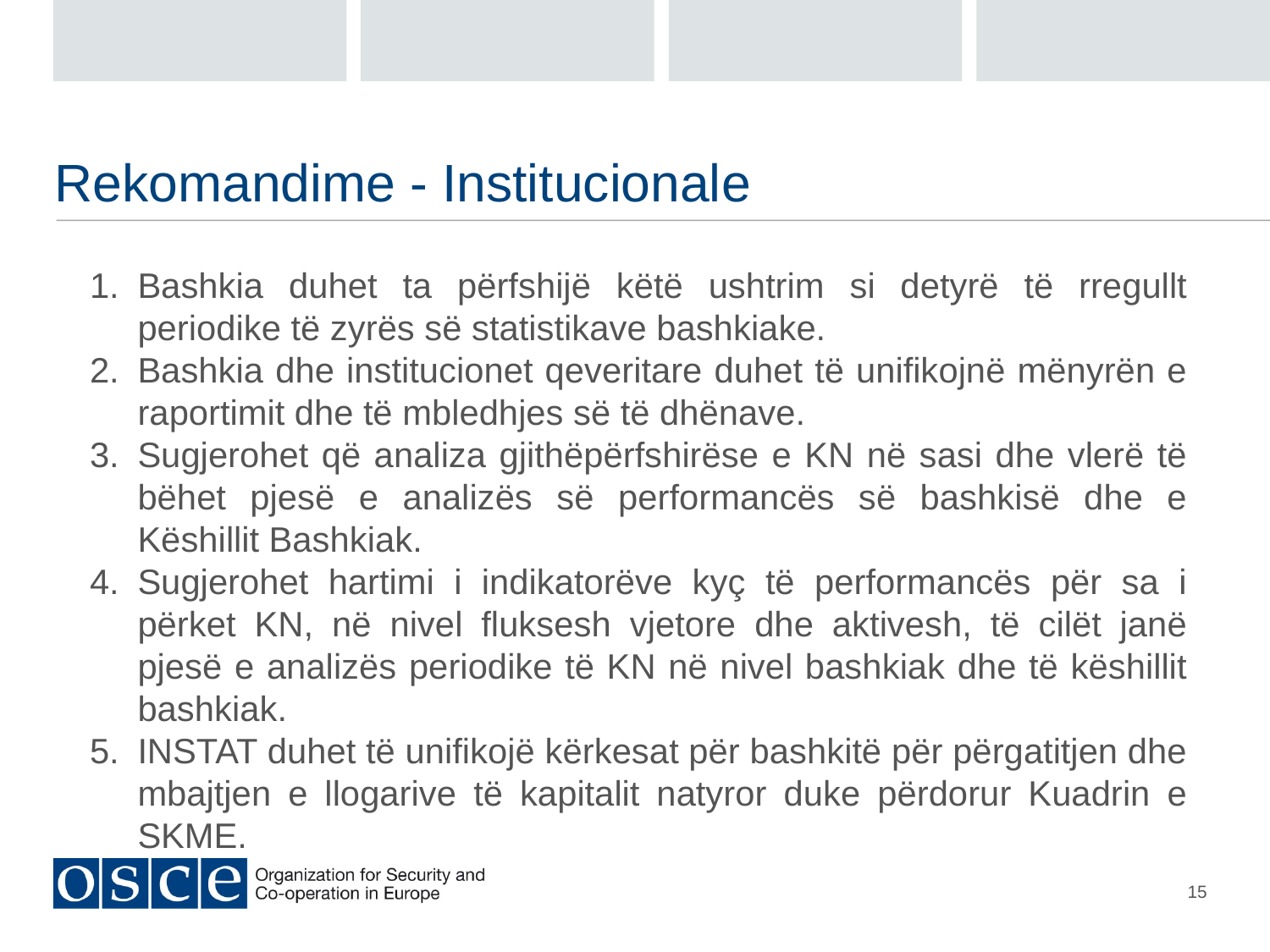

# Rekomandime - Institucionale
Bashkia duhet ta përfshijë këtë ushtrim si detyrë të rregullt periodike të zyrës së statistikave bashkiake.
Bashkia dhe institucionet qeveritare duhet të unifikojnë mënyrën e raportimit dhe të mbledhjes së të dhënave.
Sugjerohet që analiza gjithëpërfshirëse e KN në sasi dhe vlerë të bëhet pjesë e analizës së performancës së bashkisë dhe e Këshillit Bashkiak.
Sugjerohet hartimi i indikatorëve kyç të performancës për sa i përket KN, në nivel fluksesh vjetore dhe aktivesh, të cilët janë pjesë e analizës periodike të KN në nivel bashkiak dhe të këshillit bashkiak.
INSTAT duhet të unifikojë kërkesat për bashkitë për përgatitjen dhe mbajtjen e llogarive të kapitalit natyror duke përdorur Kuadrin e SKME.